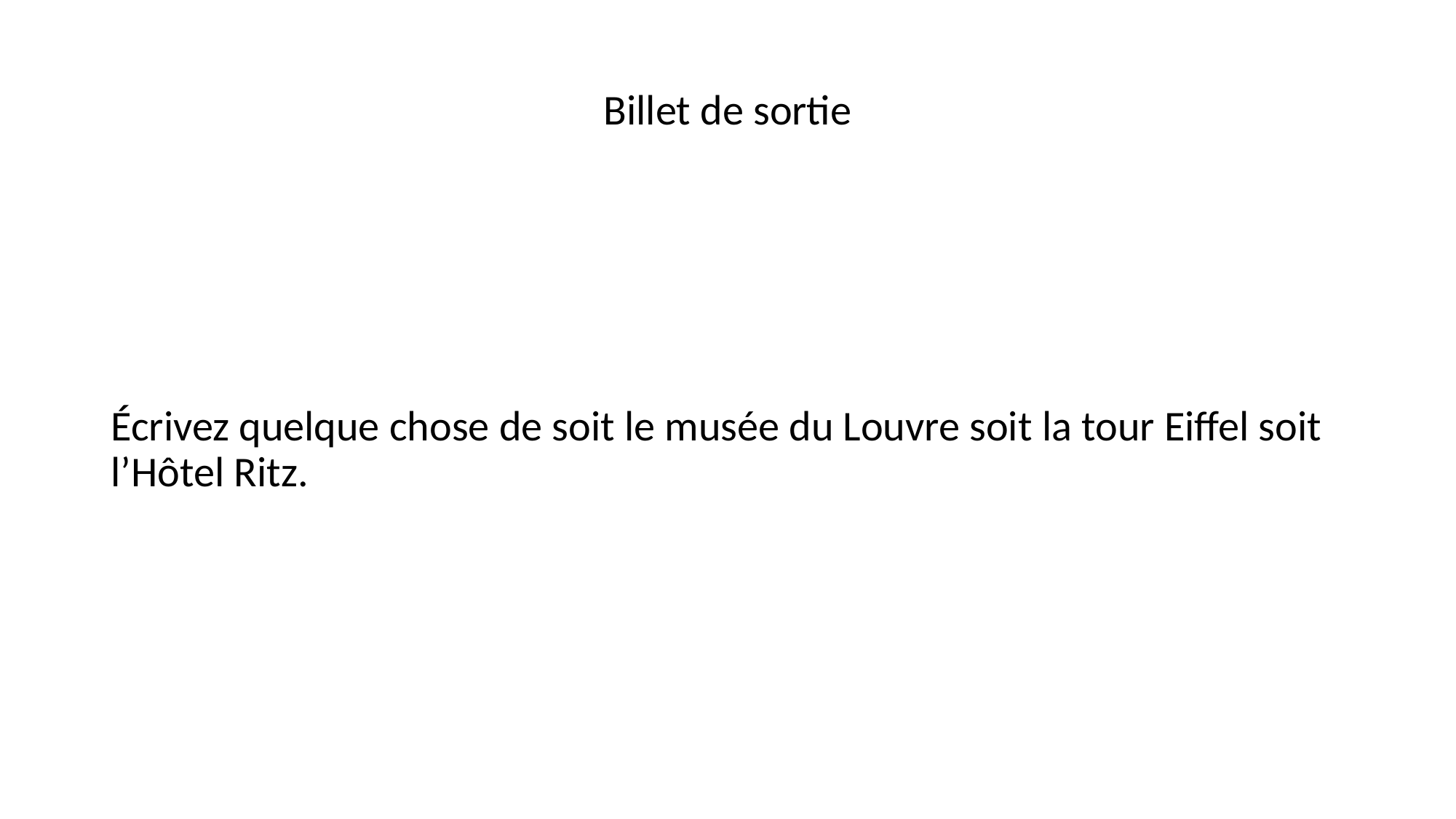

# Billet de sortie

Écrivez quelque chose de soit le musée du Louvre soit la tour Eiffel soit l’Hôtel Ritz.